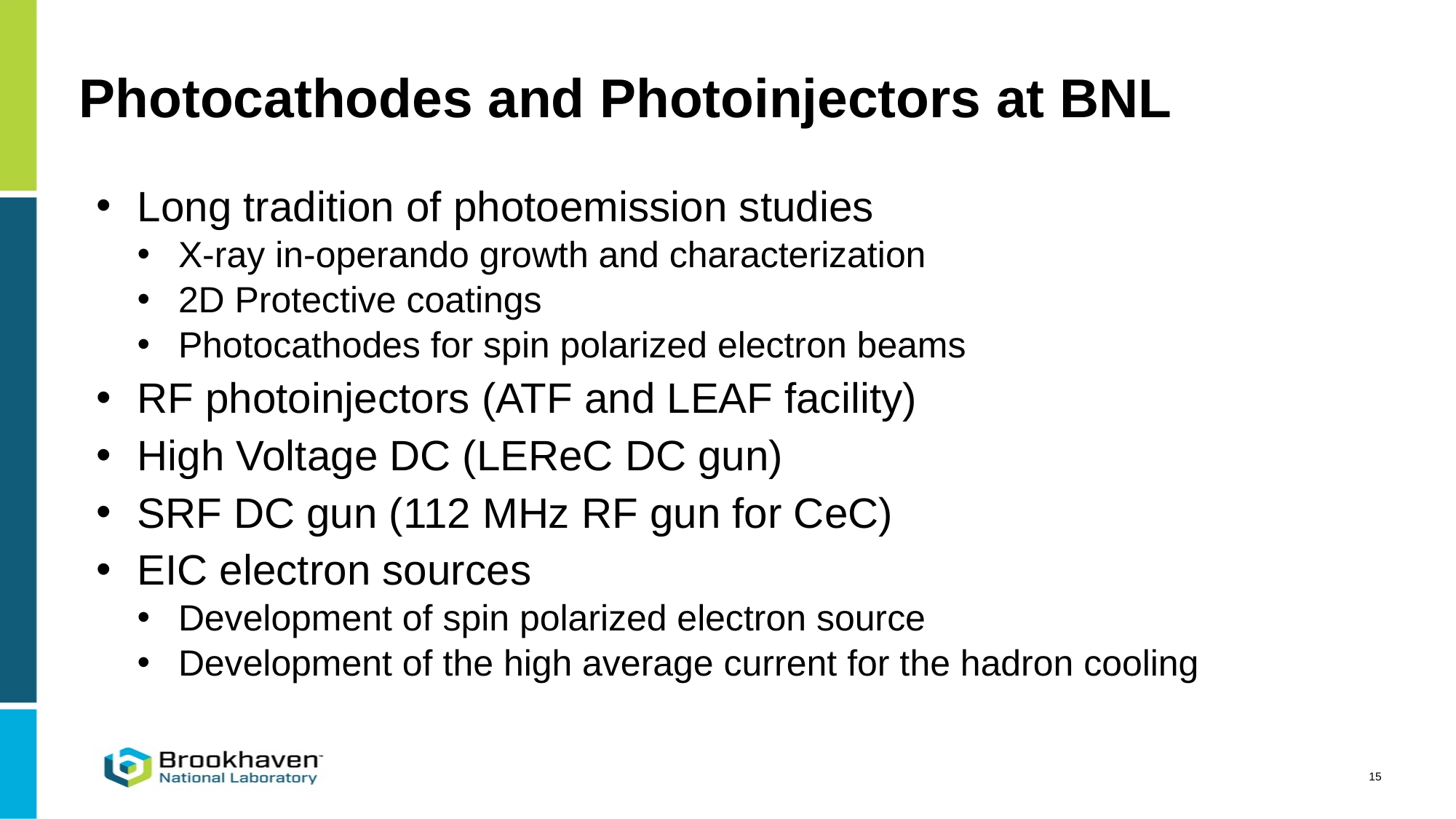

# Photocathodes and Photoinjectors at BNL
Long tradition of photoemission studies
X-ray in-operando growth and characterization
2D Protective coatings
Photocathodes for spin polarized electron beams
RF photoinjectors (ATF and LEAF facility)
High Voltage DC (LEReC DC gun)
SRF DC gun (112 MHz RF gun for CeC)
EIC electron sources
Development of spin polarized electron source
Development of the high average current for the hadron cooling

15